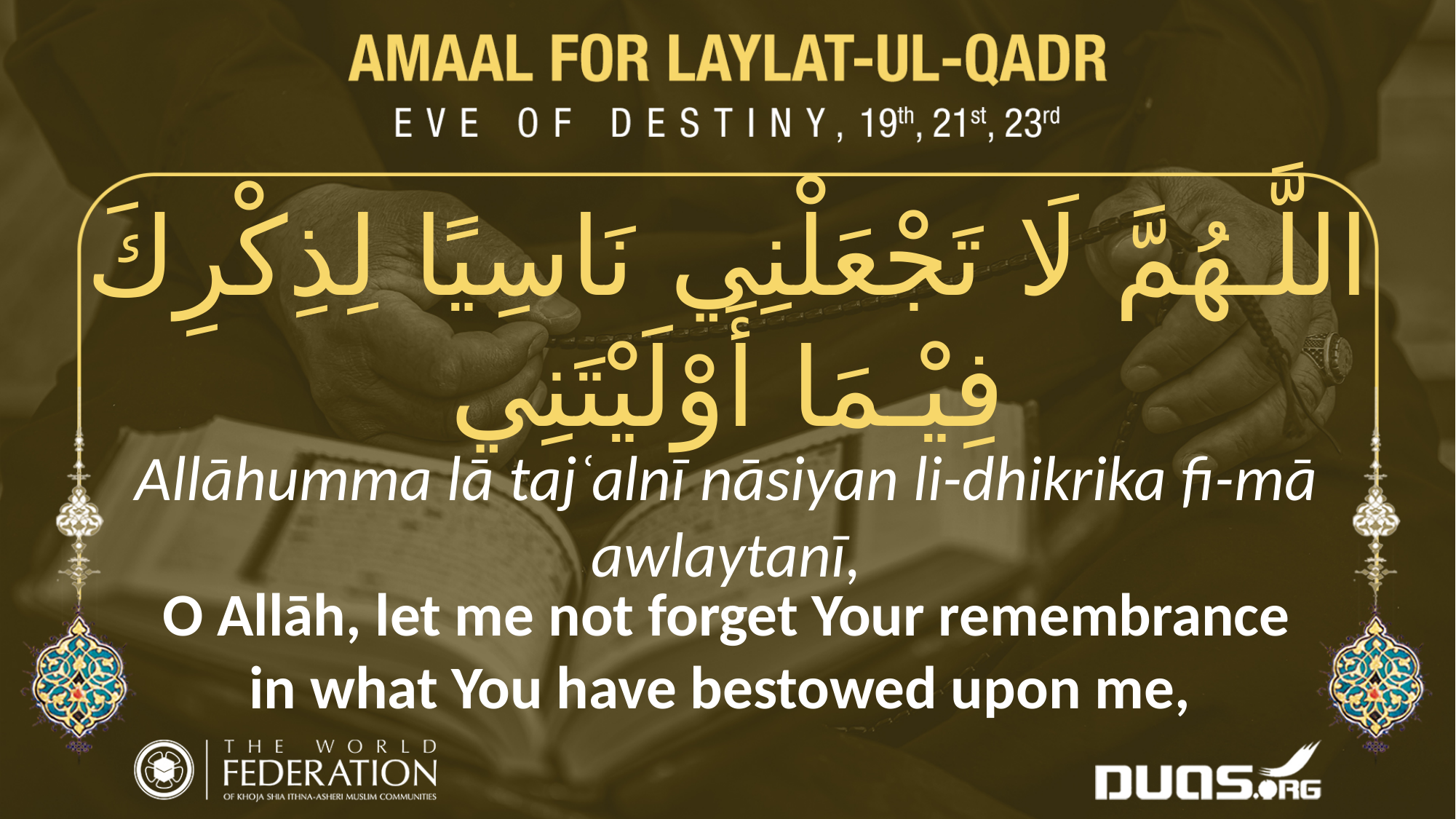

اللَّـهُمَّ لَا تَجْعَلْنِي نَاسِيًا لِذِكْرِكَ فِيْـمَا أَوْلَيْتَنِي
Allāhumma lā tajʿalnī nāsiyan li-dhikrika fi-mā awlaytanī,
O Allāh, let me not forget Your remembrance in what You have bestowed upon me,